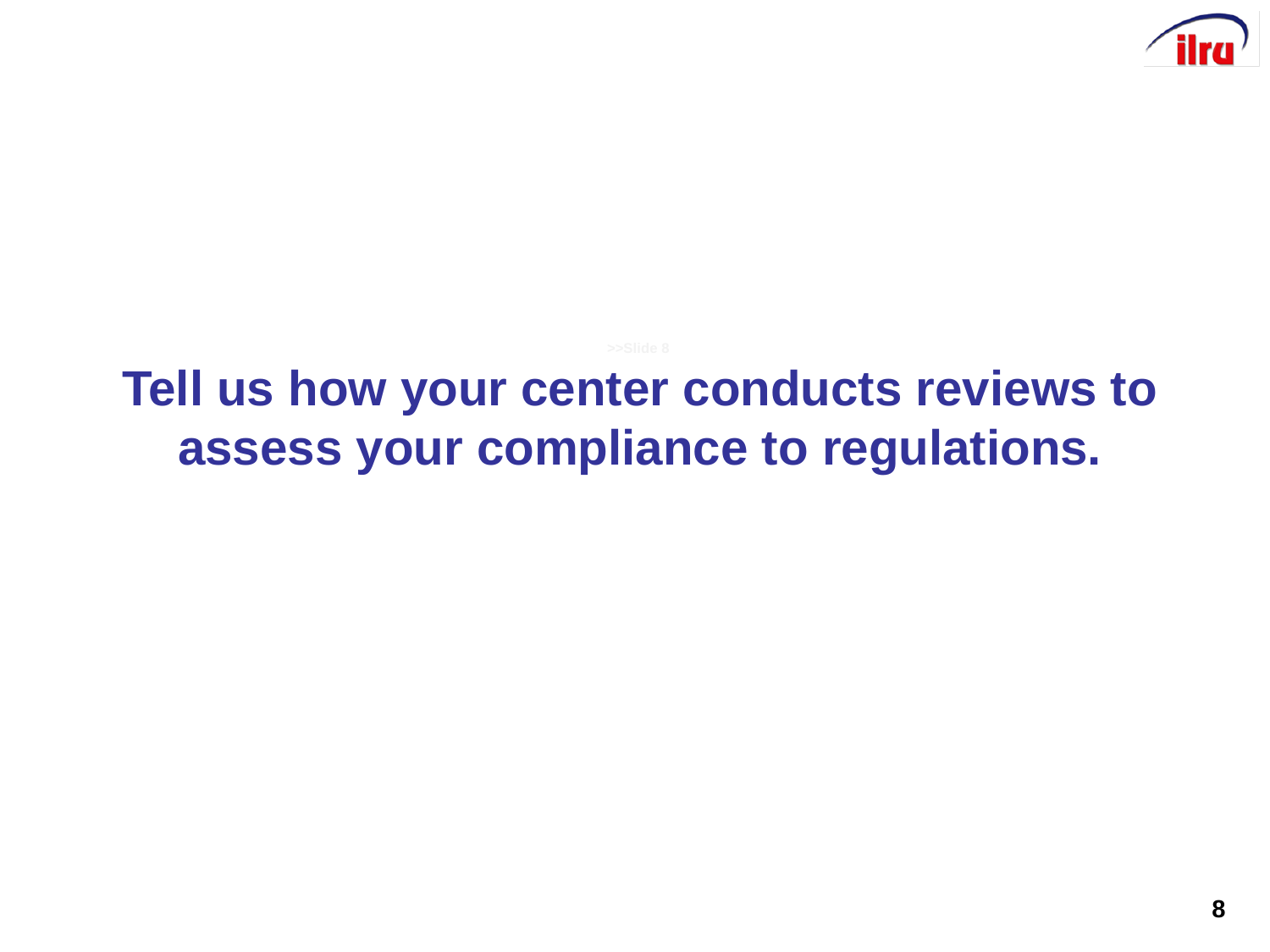

# >>Slide 8 Tell us how your center conducts reviews to assess your compliance to regulations.
8